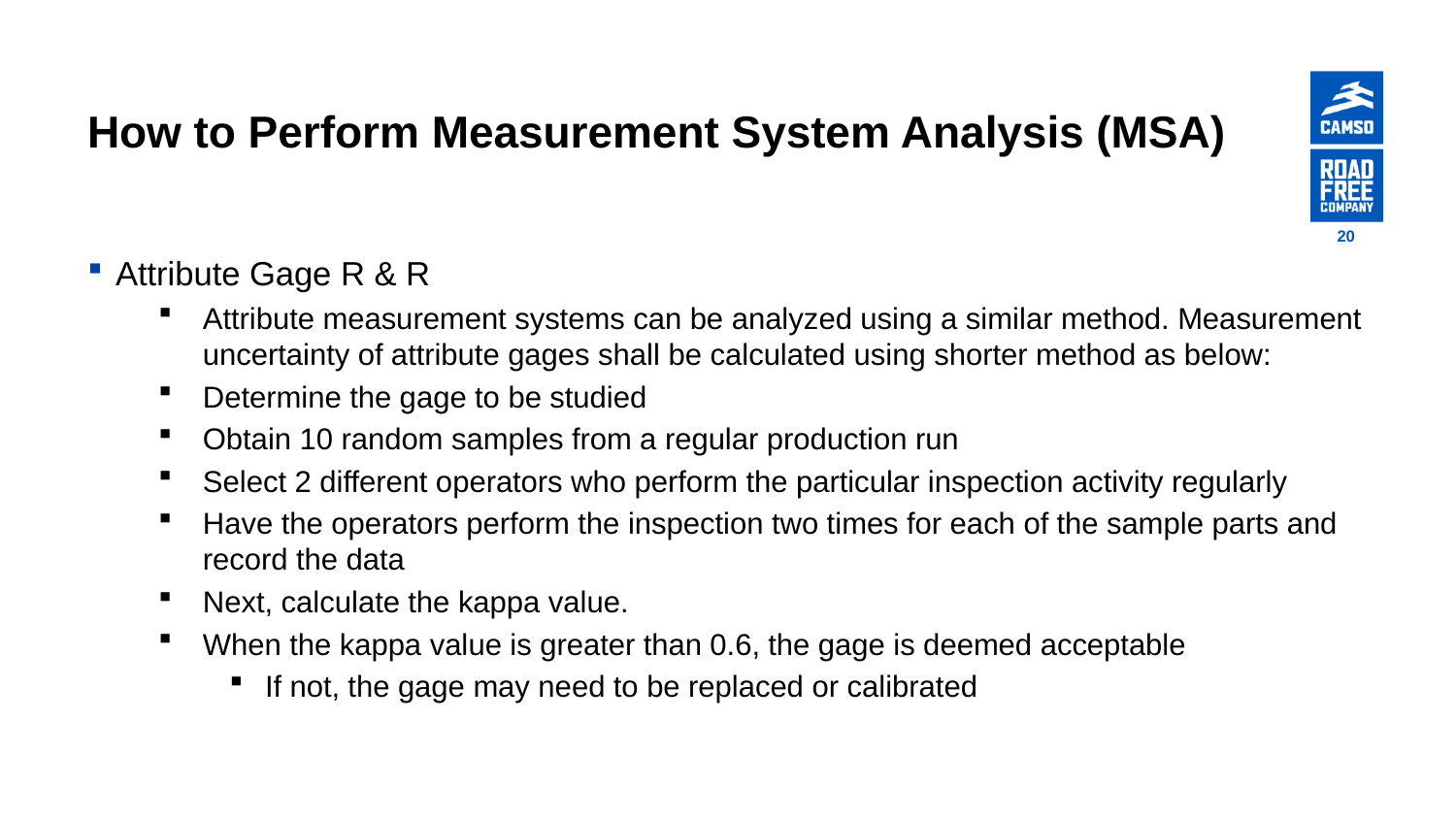

# How to Perform Measurement System Analysis (MSA)
20
Attribute Gage R & R
Attribute measurement systems can be analyzed using a similar method. Measurement uncertainty of attribute gages shall be calculated using shorter method as below:
Determine the gage to be studied
Obtain 10 random samples from a regular production run
Select 2 different operators who perform the particular inspection activity regularly
Have the operators perform the inspection two times for each of the sample parts and record the data
Next, calculate the kappa value.
When the kappa value is greater than 0.6, the gage is deemed acceptable
If not, the gage may need to be replaced or calibrated